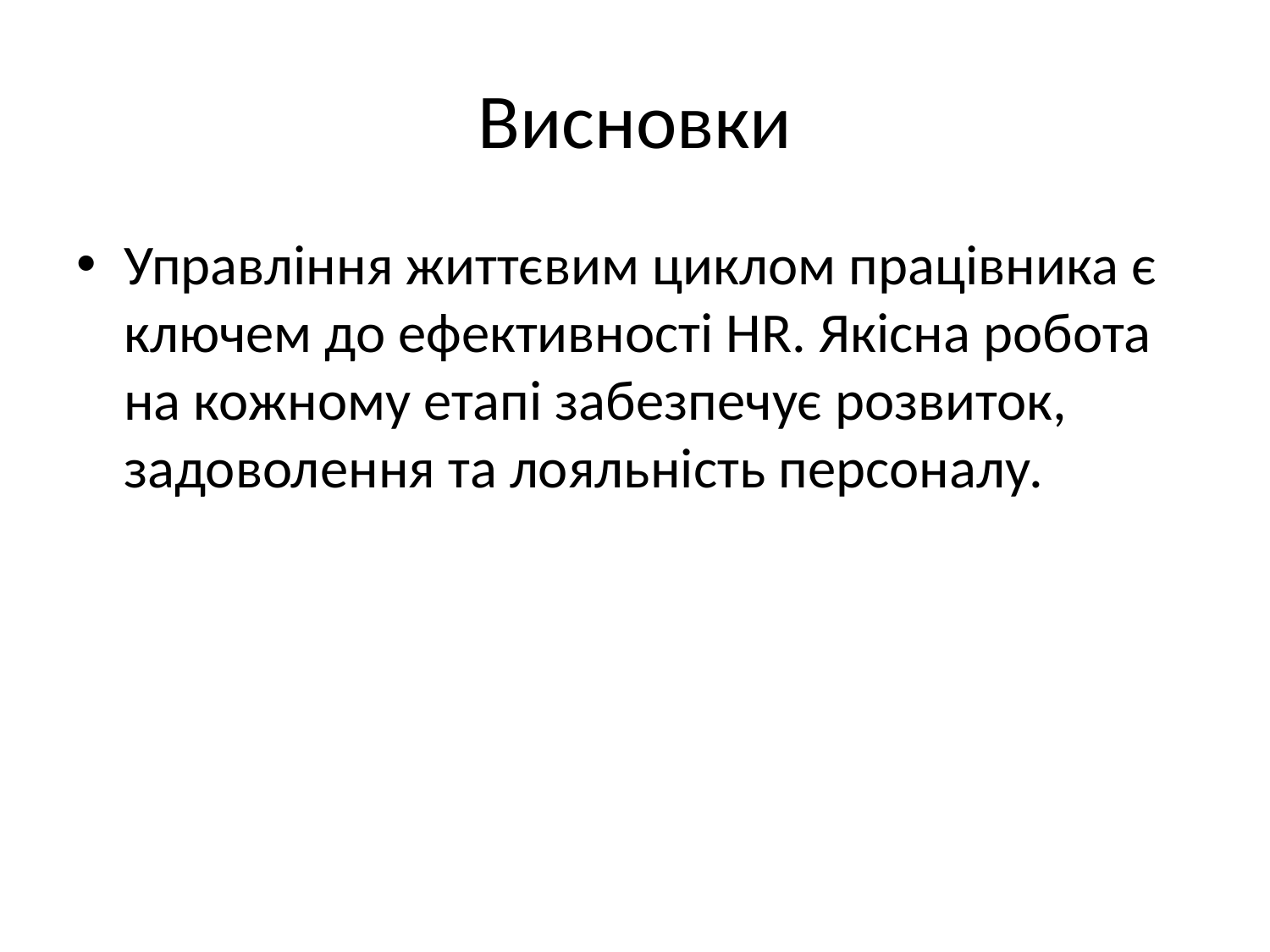

# Висновки
Управління життєвим циклом працівника є ключем до ефективності HR. Якісна робота на кожному етапі забезпечує розвиток, задоволення та лояльність персоналу.